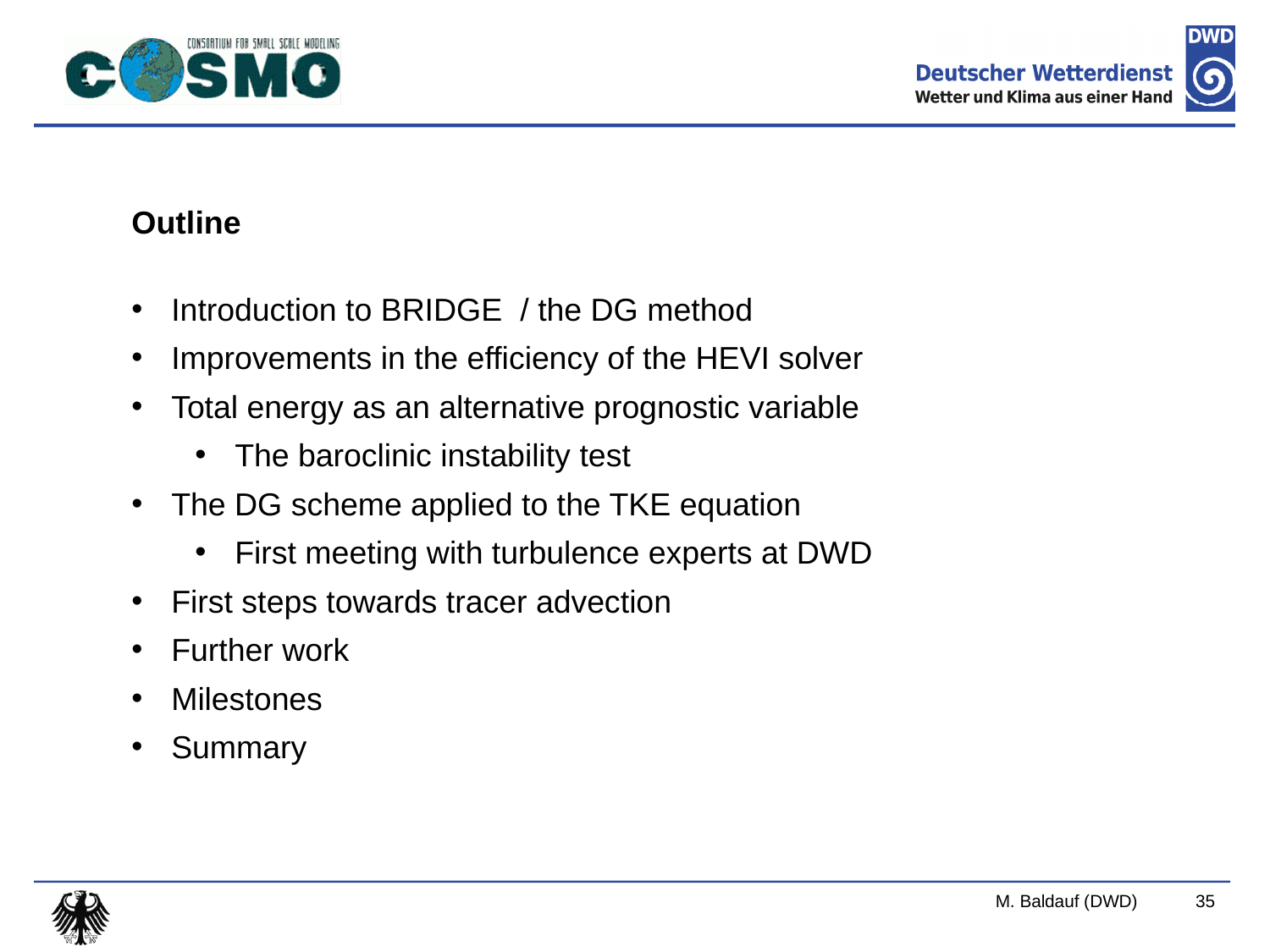

Outline

Introduction to BRIDGE  / the DG method
Improvements in the efficiency of the HEVI solver
Total energy as an alternative prognostic variable
The baroclinic instability test
The DG scheme applied to the TKE equation
First meeting with turbulence experts at DWD
First steps towards tracer advection
Further work
Milestones
Summary

35
M. Baldauf (DWD)